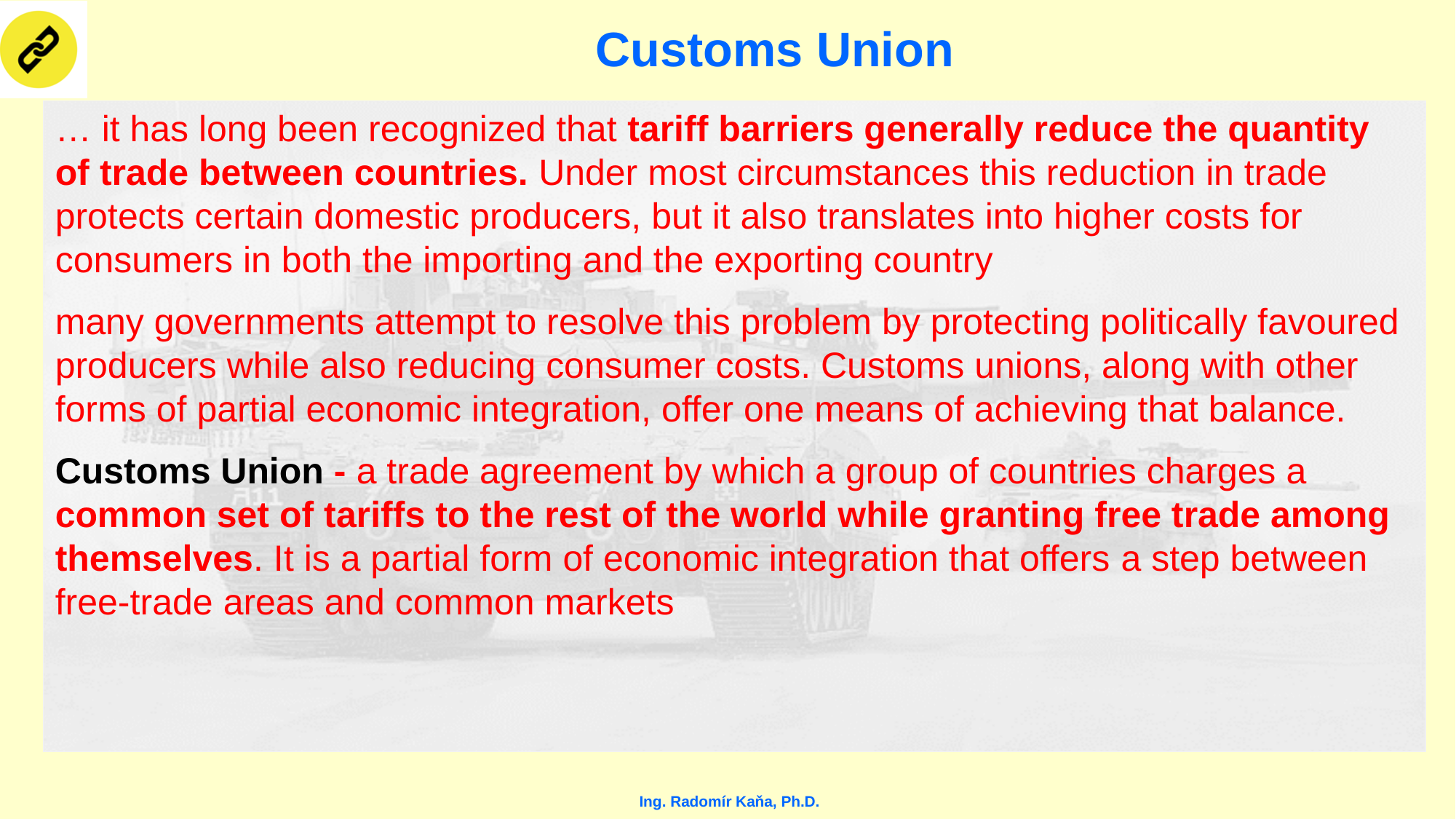

# Customs Union
… it has long been recognized that tariff barriers generally reduce the quantity of trade between countries. Under most circumstances this reduction in trade protects certain domestic producers, but it also translates into higher costs for consumers in both the importing and the exporting country
many governments attempt to resolve this problem by protecting politically favoured producers while also reducing consumer costs. Customs unions, along with other forms of partial economic integration, offer one means of achieving that balance.
Customs Union - a trade agreement by which a group of countries charges a common set of tariffs to the rest of the world while granting free trade among themselves. It is a partial form of economic integration that offers a step between free-trade areas and common markets